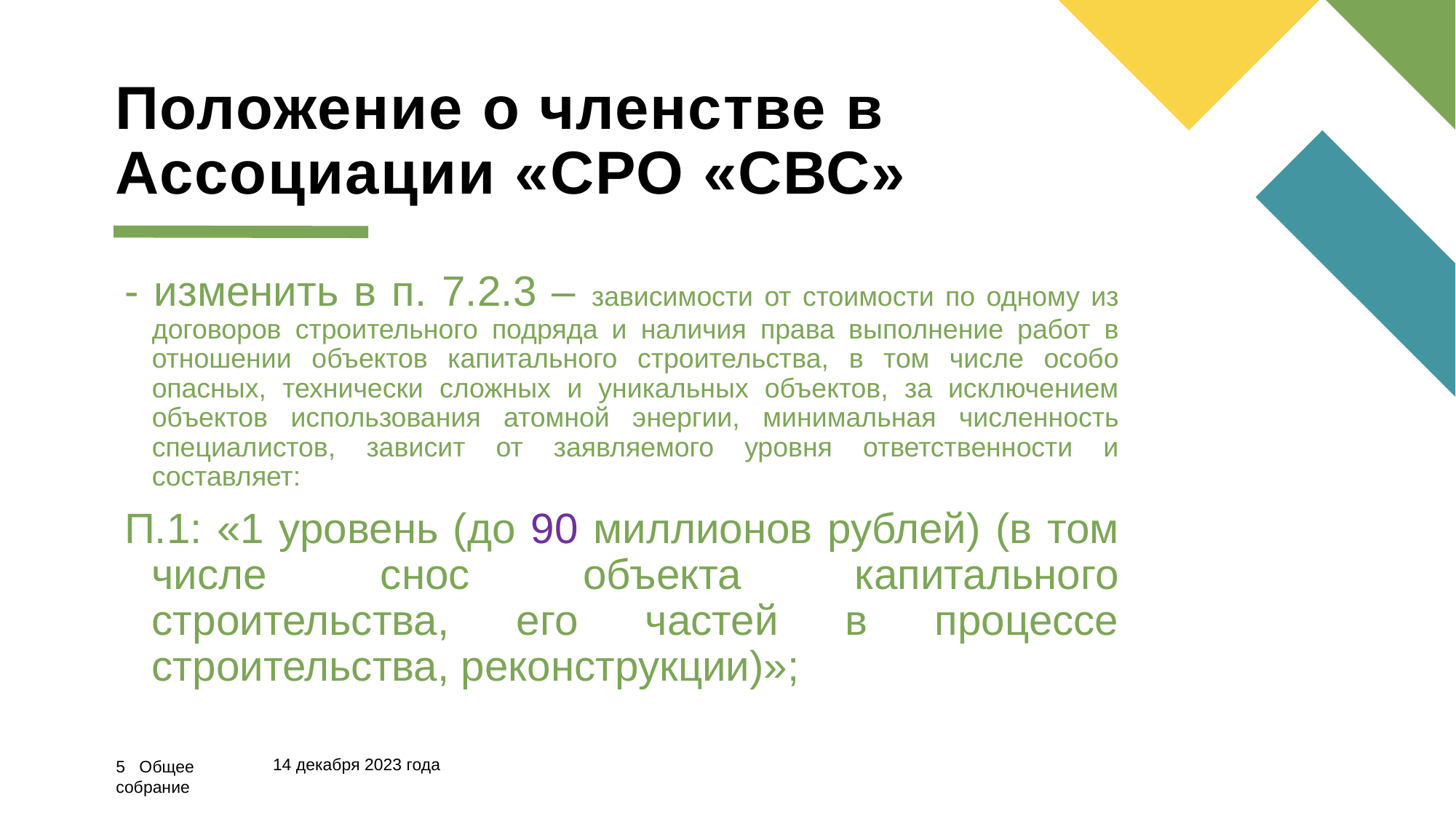

# Положение о членстве в Ассоциации «СРО «СВС»
- изменить в п. 7.2.3 – зависимости от стоимости по одному из договоров строительного подряда и наличия права выполнение работ в отношении объектов капитального строительства, в том числе особо опасных, технически сложных и уникальных объектов, за исключением объектов использования атомной энергии, минимальная численность специалистов, зависит от заявляемого уровня ответственности и составляет:
П.1: «1 уровень (до 90 миллионов рублей) (в том числе снос объекта капитального строительства, его частей в процессе строительства, реконструкции)»;

14 декабря 2023 года
5   Общее собрание